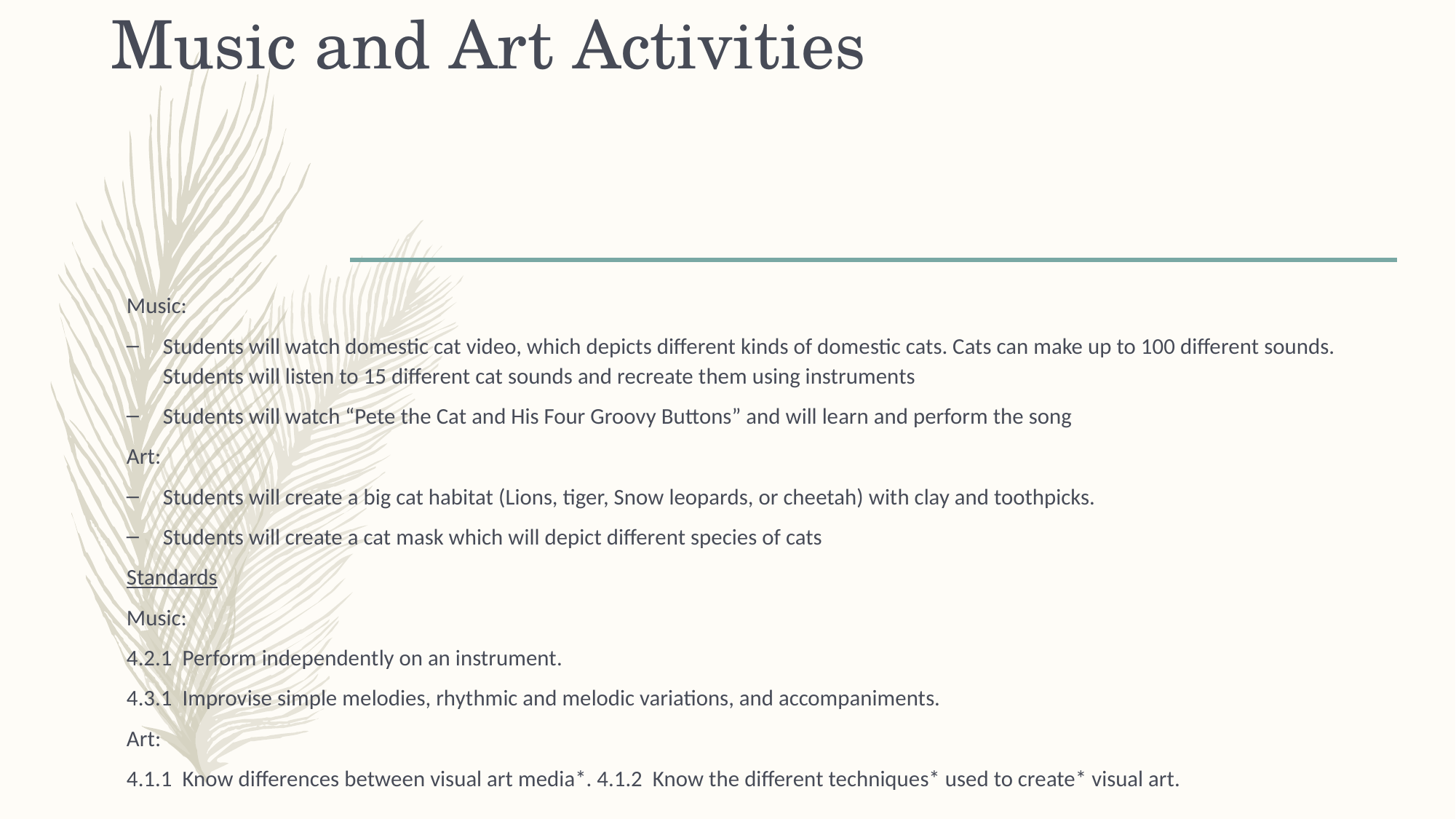

# Music and Art Activities
Music:
Students will watch domestic cat video, which depicts different kinds of domestic cats. Cats can make up to 100 different sounds. Students will listen to 15 different cat sounds and recreate them using instruments
Students will watch “Pete the Cat and His Four Groovy Buttons” and will learn and perform the song
Art:
Students will create a big cat habitat (Lions, tiger, Snow leopards, or cheetah) with clay and toothpicks.
Students will create a cat mask which will depict different species of cats
Standards
Music:
4.2.1  Perform independently on an instrument.
4.3.1  Improvise simple melodies, rhythmic and melodic variations, and accompaniments.
Art:
4.1.1  Know differences between visual art media*. 4.1.2  Know the different techniques* used to create* visual art.